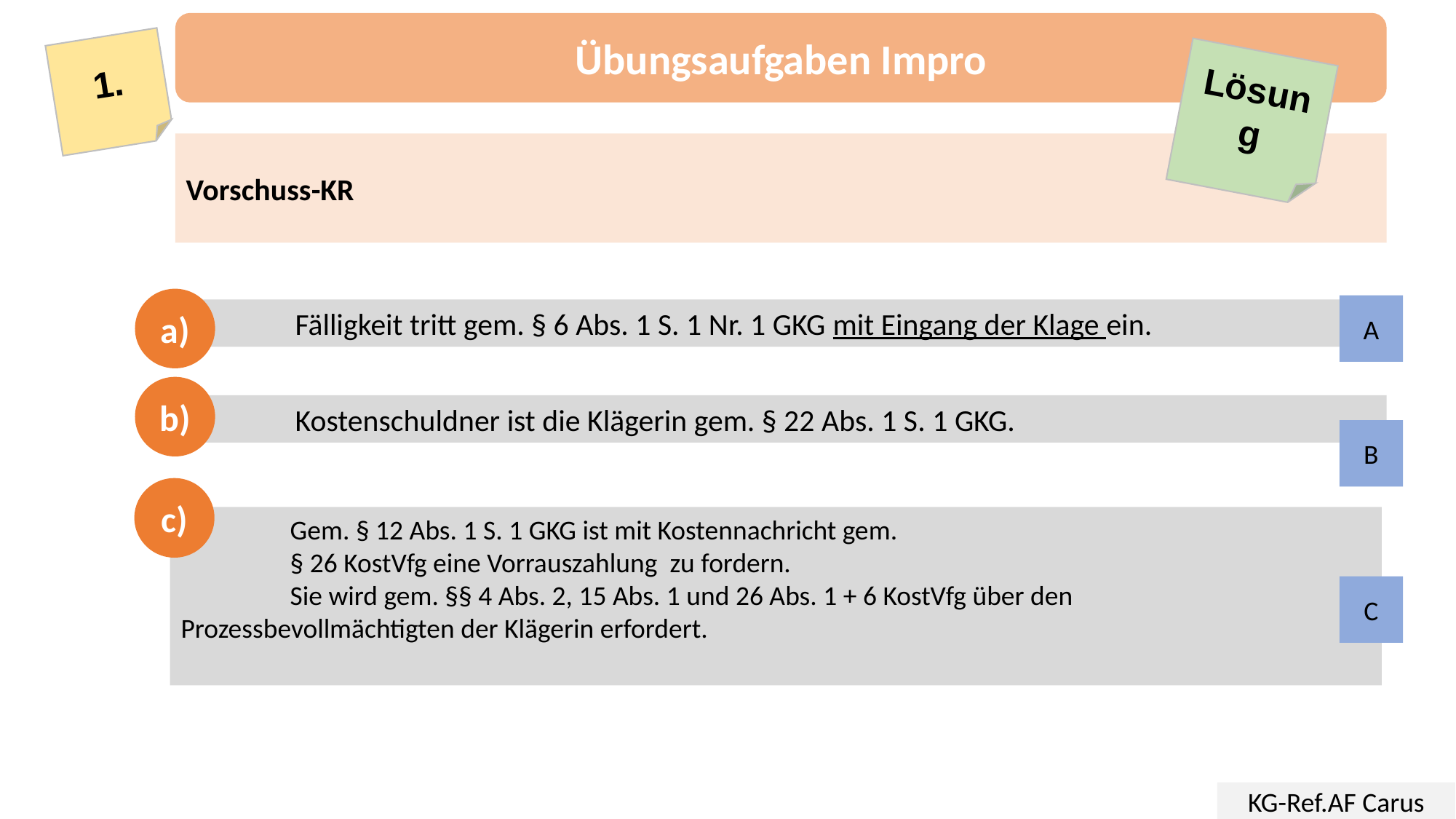

Übungsaufgaben Impro
1.
Lösung
Vorschuss-KR
a)
	Fälligkeit tritt gem. § 6 Abs. 1 S. 1 Nr. 1 GKG mit Eingang der Klage ein.
A
b)
 	Kostenschuldner ist die Klägerin gem. § 22 Abs. 1 S. 1 GKG.
B
c)
	Gem. § 12 Abs. 1 S. 1 GKG ist mit Kostennachricht gem.
	§ 26 KostVfg eine Vorrauszahlung  zu fordern.
	Sie wird gem. §§ 4 Abs. 2, 15 Abs. 1 und 26 Abs. 1 + 6 KostVfg über den 	Prozessbevollmächtigten der Klägerin erfordert.

C
KG-Ref.AF Carus